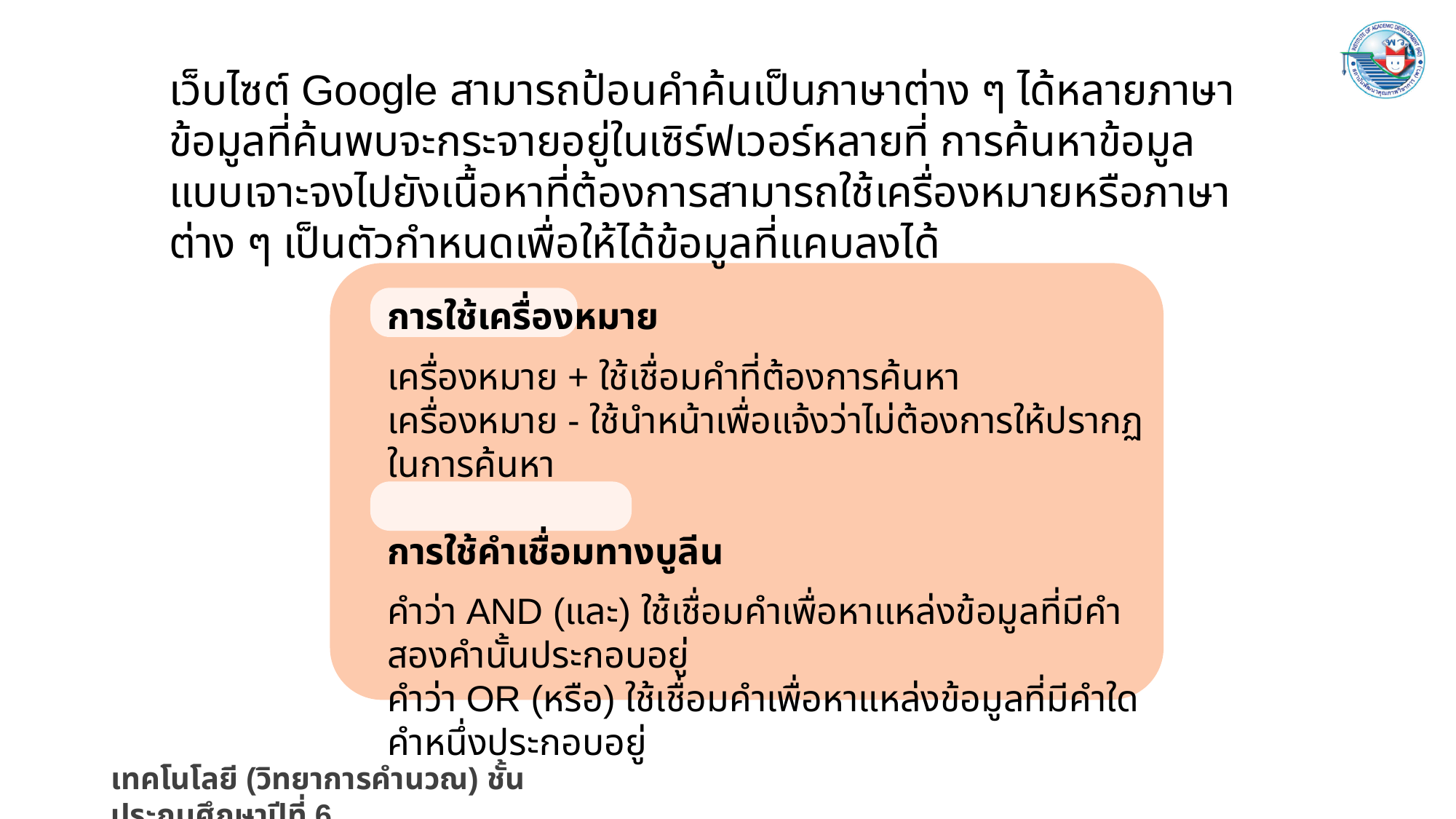

เว็บไซต์ Google สามารถป้อนคำค้นเป็นภาษาต่าง ๆ ได้หลายภาษา ข้อมูลที่ค้นพบจะกระจายอยู่ในเซิร์ฟเวอร์หลายที่ การค้นหาข้อมูลแบบเจาะจงไปยังเนื้อหาที่ต้องการสามารถใช้เครื่องหมายหรือภาษาต่าง ๆ เป็นตัวกำหนดเพื่อให้ได้ข้อมูลที่แคบลงได้

การใช้เครื่องหมาย

เครื่องหมาย + ใช้เชื่อมคำที่ต้องการค้นหา
เครื่องหมาย - ใช้นำหน้าเพื่อแจ้งว่าไม่ต้องการให้ปรากฏในการค้นหา

การใช้คำเชื่อมทางบูลีน

คำว่า AND (และ) ใช้เชื่อมคำเพื่อหาแหล่งข้อมูลที่มีคำสองคำนั้นประกอบอยู่
คำว่า OR (หรือ) ใช้เชื่อมคำเพื่อหาแหล่งข้อมูลที่มีคำใดคำหนึ่งประกอบอยู่

เทคโนโลยี (วิทยาการคำนวณ) ชั้นประถมศึกษาปีที่ 6